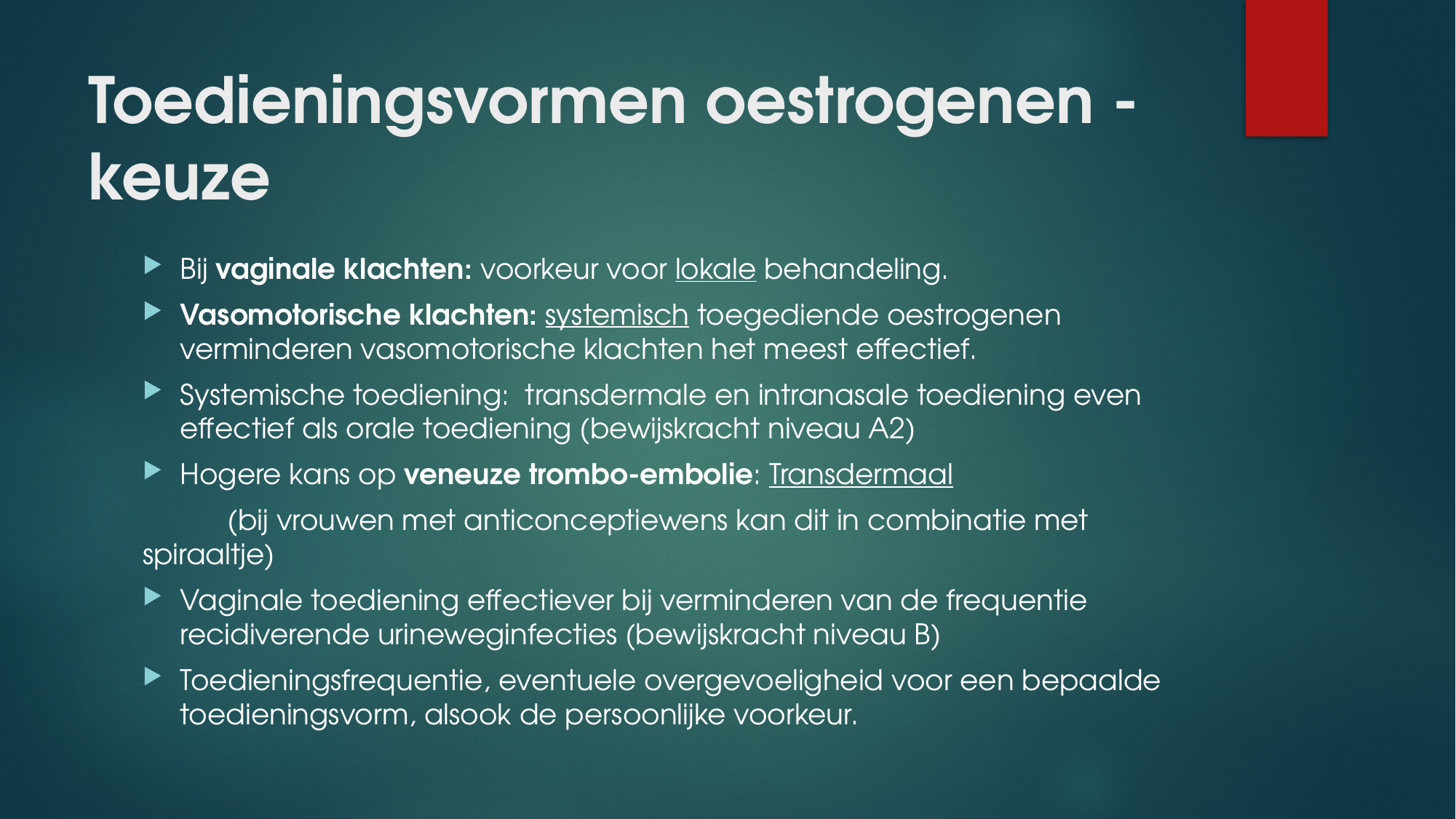

# Toedieningsvormen oestrogenen - keuze
Bij vaginale klachten: voorkeur voor lokale behandeling.
Vasomotorische klachten: systemisch toegediende oestrogenen verminderen vasomotorische klachten het meest effectief.
Systemische toediening:  transdermale en intranasale toediening even effectief als orale toediening (bewijskracht niveau A2)
Hogere kans op veneuze trombo-embolie: Transdermaal
	(bij vrouwen met anticonceptiewens kan dit in combinatie met 	spiraaltje)
Vaginale toediening effectiever bij verminderen van de frequentie recidiverende urineweginfecties (bewijskracht niveau B)
Toedieningsfrequentie, eventuele overgevoeligheid voor een bepaalde toedieningsvorm, alsook de persoonlijke voorkeur.